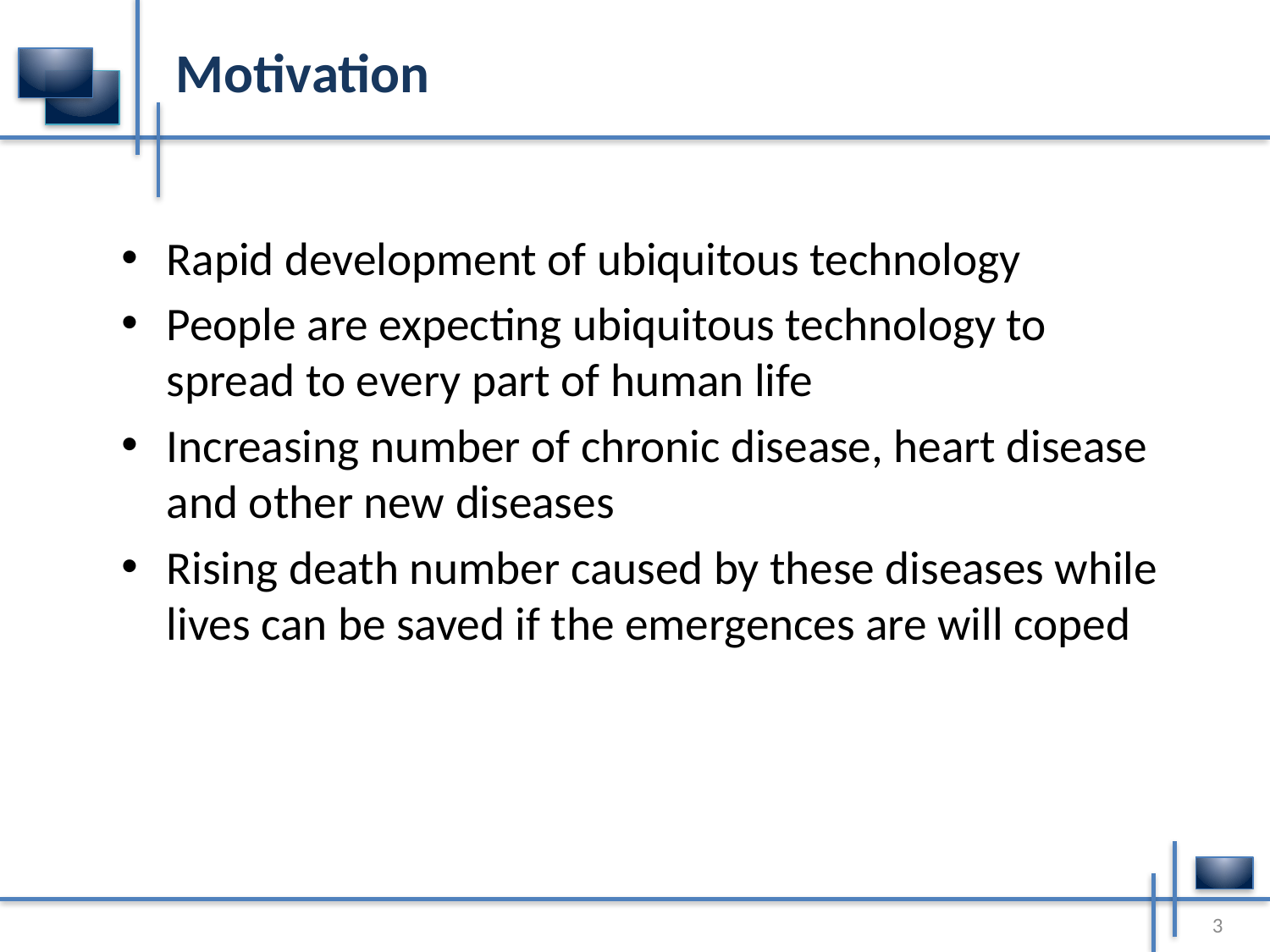

# Motivation

Rapid development of ubiquitous technology
People are expecting ubiquitous technology to spread to every part of human life
Increasing number of chronic disease, heart disease and other new diseases
Rising death number caused by these diseases while lives can be saved if the emergences are will coped

3